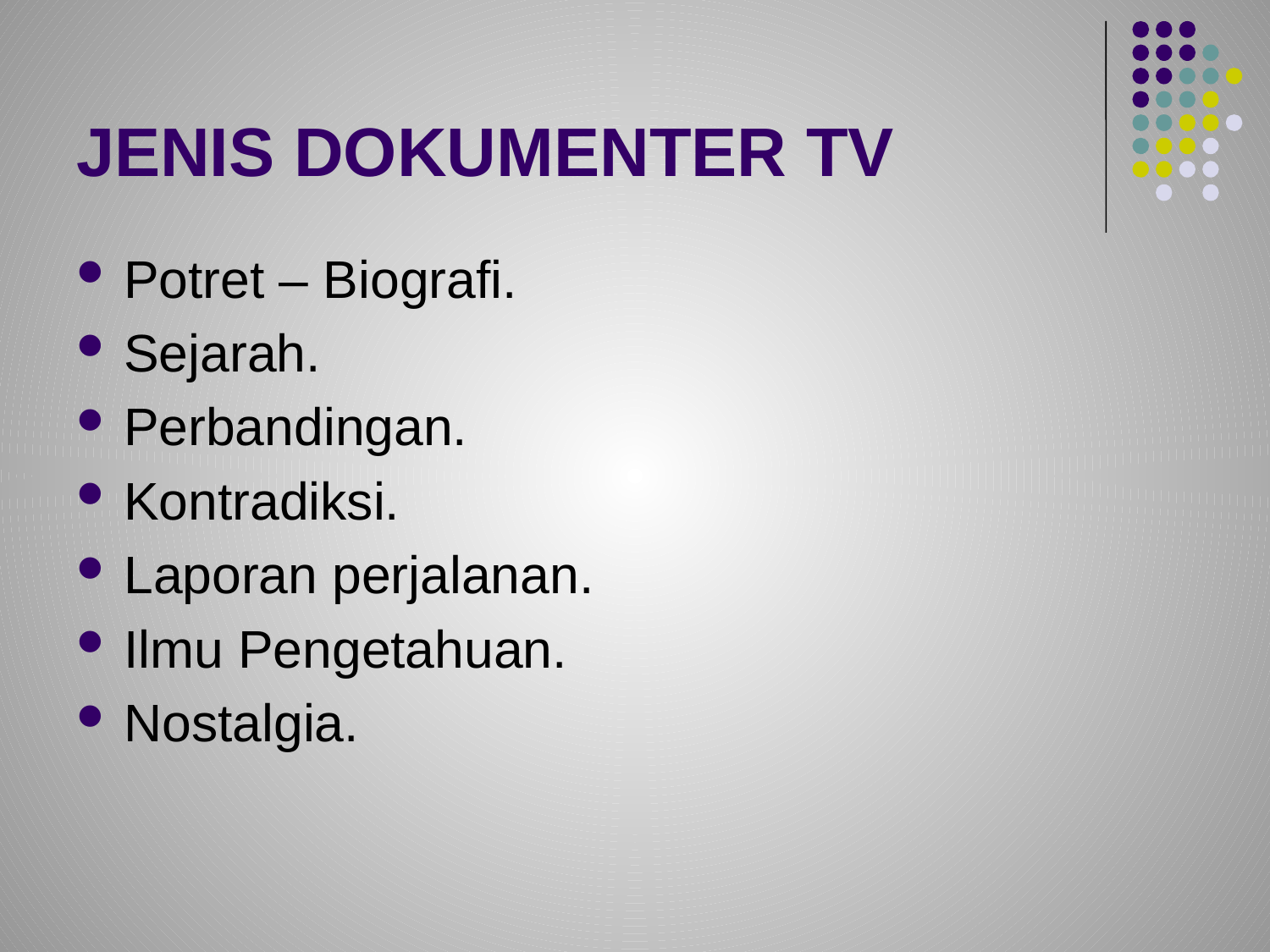

# JENIS DOKUMENTER TV
Potret – Biografi.
Sejarah.
Perbandingan.
Kontradiksi.
Laporan perjalanan.
Ilmu Pengetahuan.
Nostalgia.